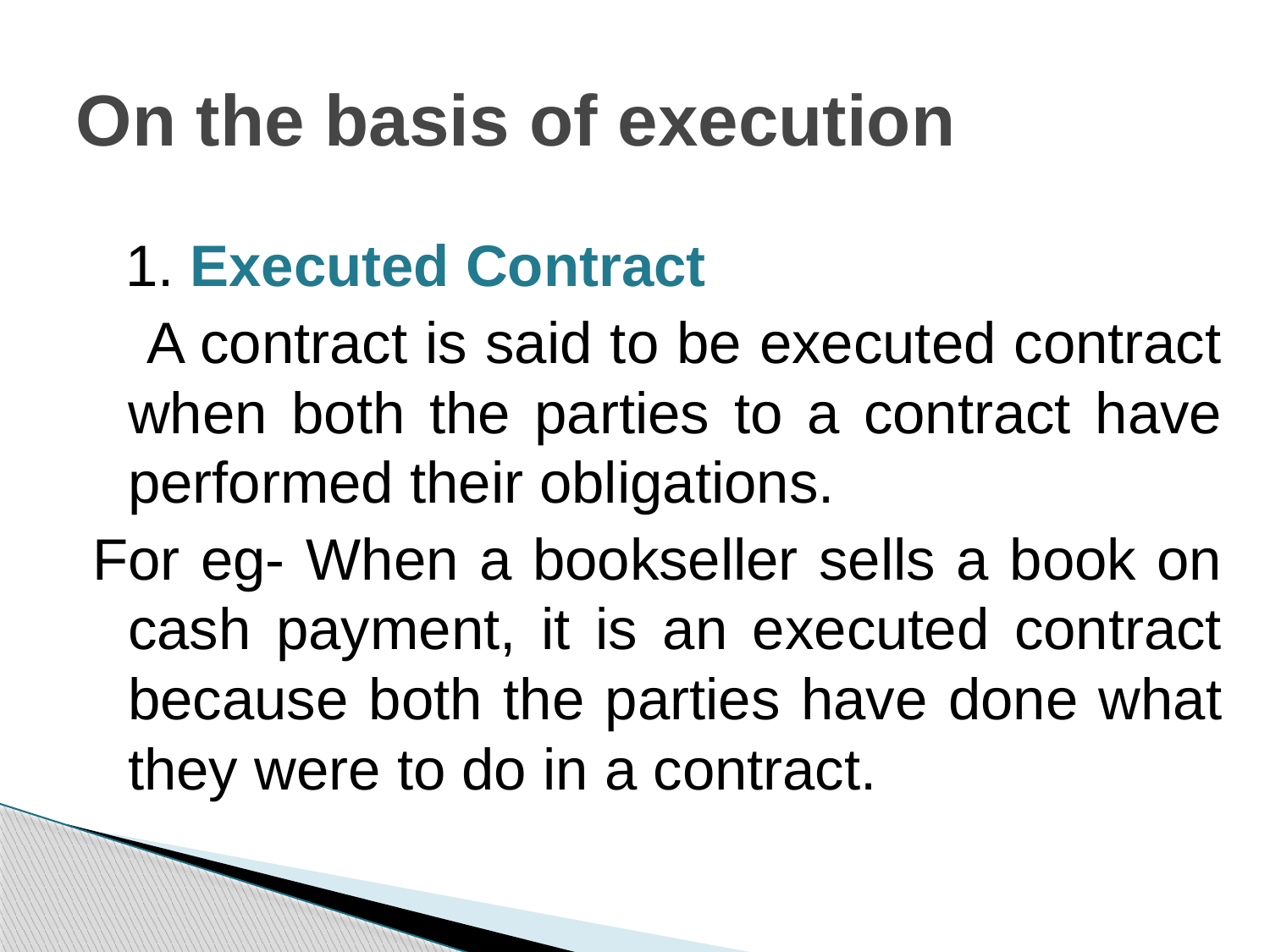

# On the basis of execution
  1. Executed Contract
   A contract is said to be executed contract when both the parties to a contract have performed their obligations.
For eg- When a bookseller sells a book on cash payment, it is an executed contract because both the parties have done what they were to do in a contract.